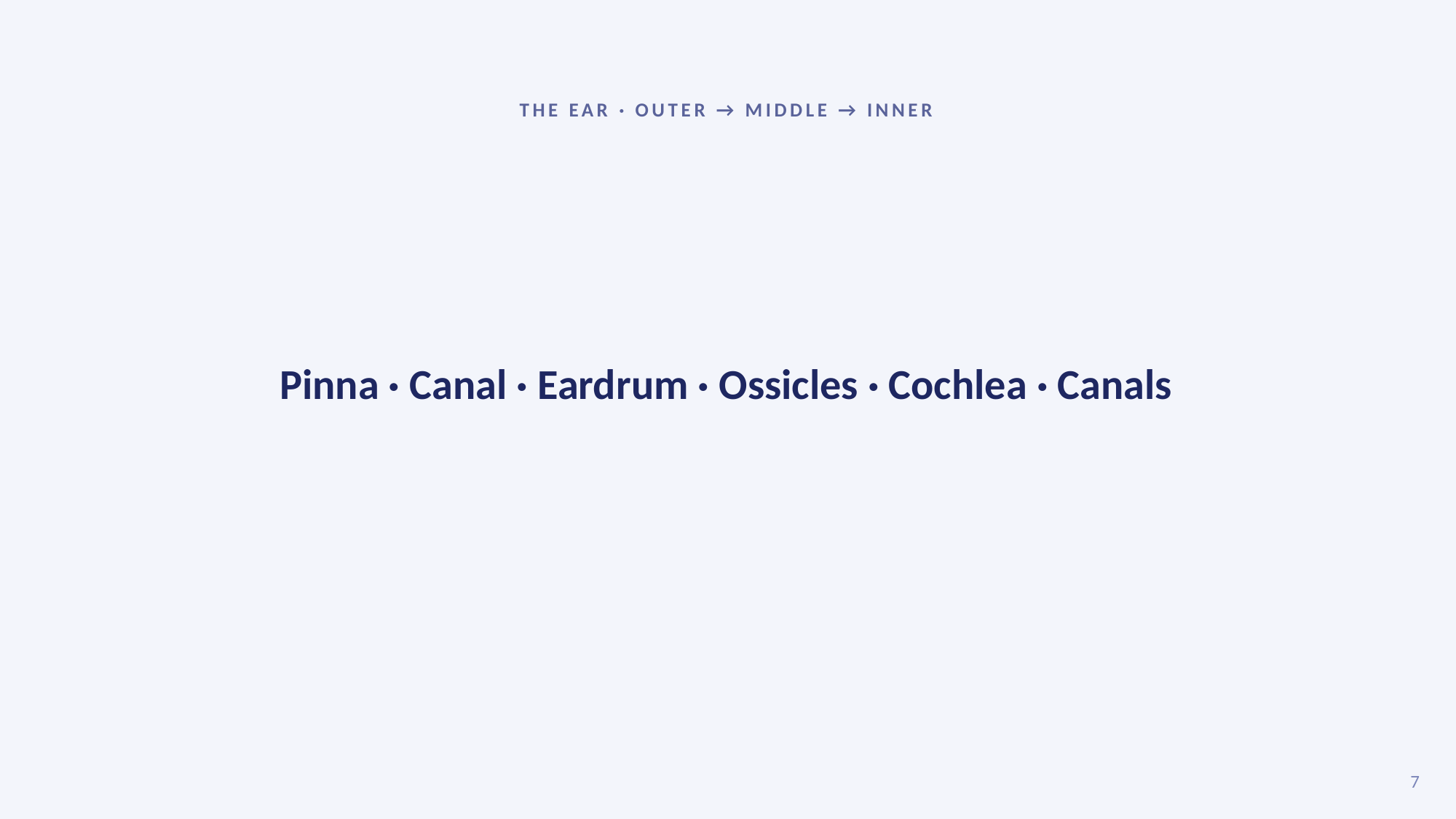

THE EAR · OUTER → MIDDLE → INNER
Pinna · Canal · Eardrum · Ossicles · Cochlea · Canals
7